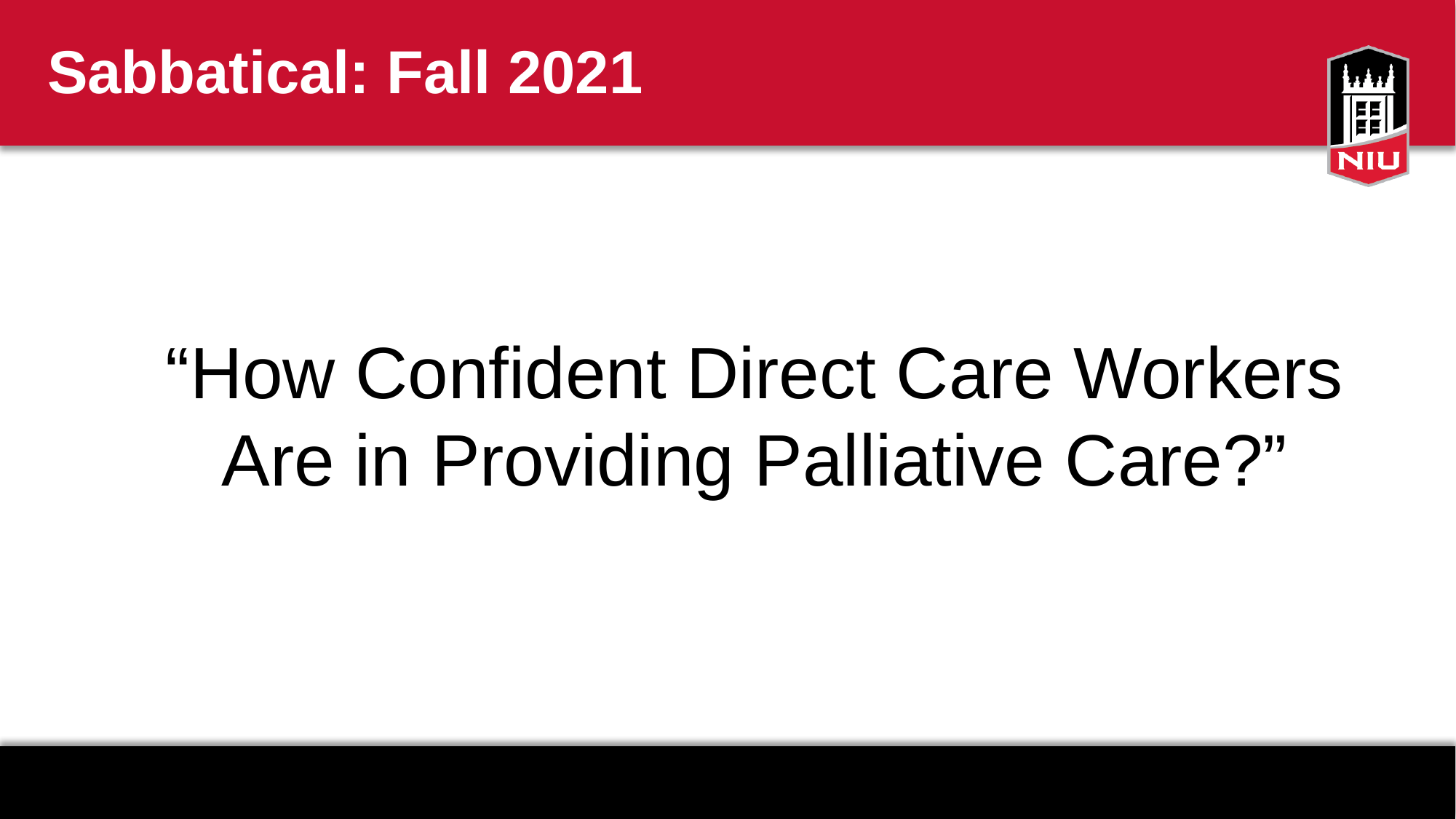

# Sabbatical: Fall 2021

“How Confident Direct Care Workers Are in Providing Palliative Care?”